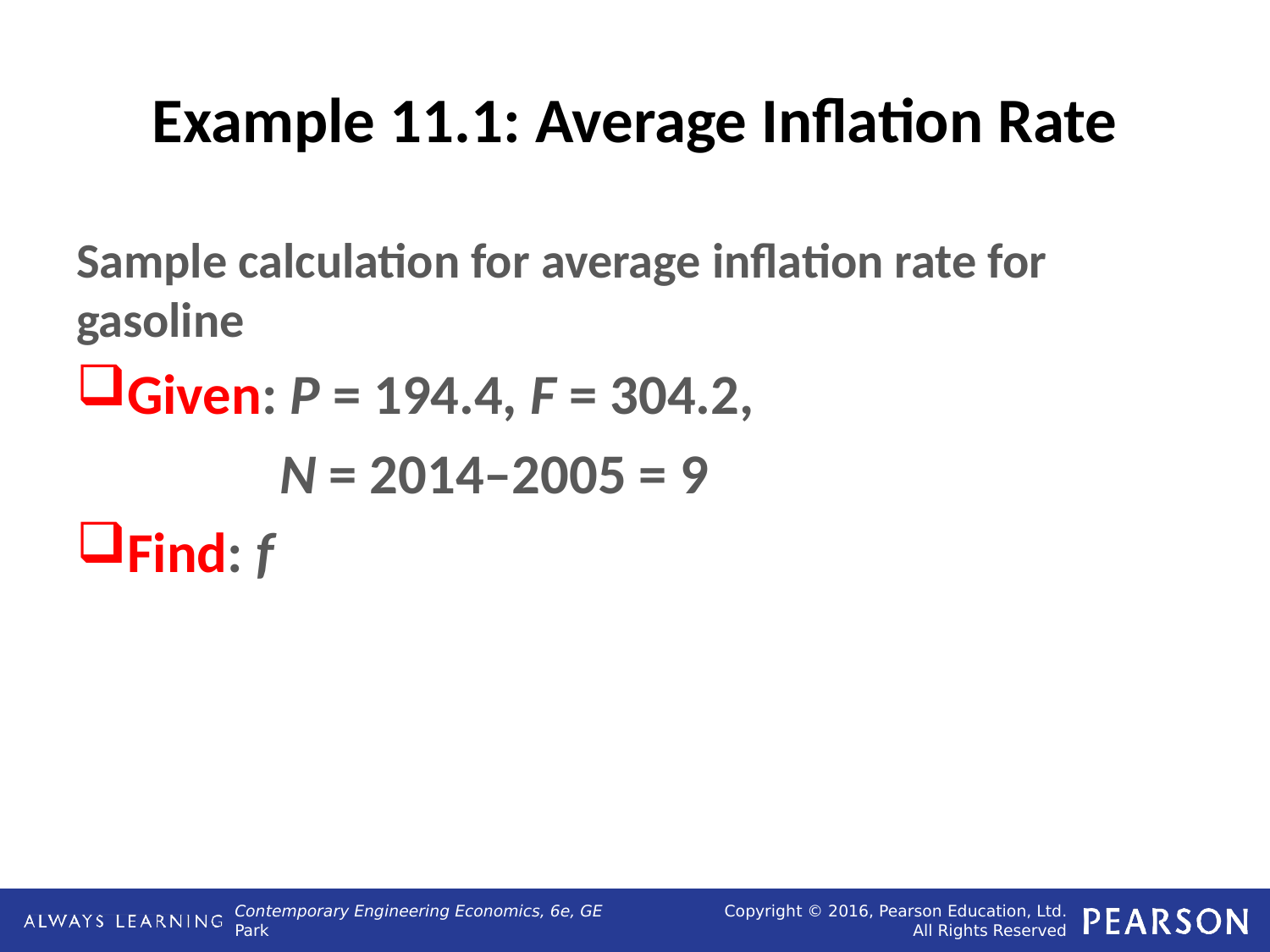

# Example 11.1: Average Inflation Rate

Sample calculation for average inflation rate for gasoline
Given: P = 194.4, F = 304.2,
                N = 2014–2005 = 9
Find: f